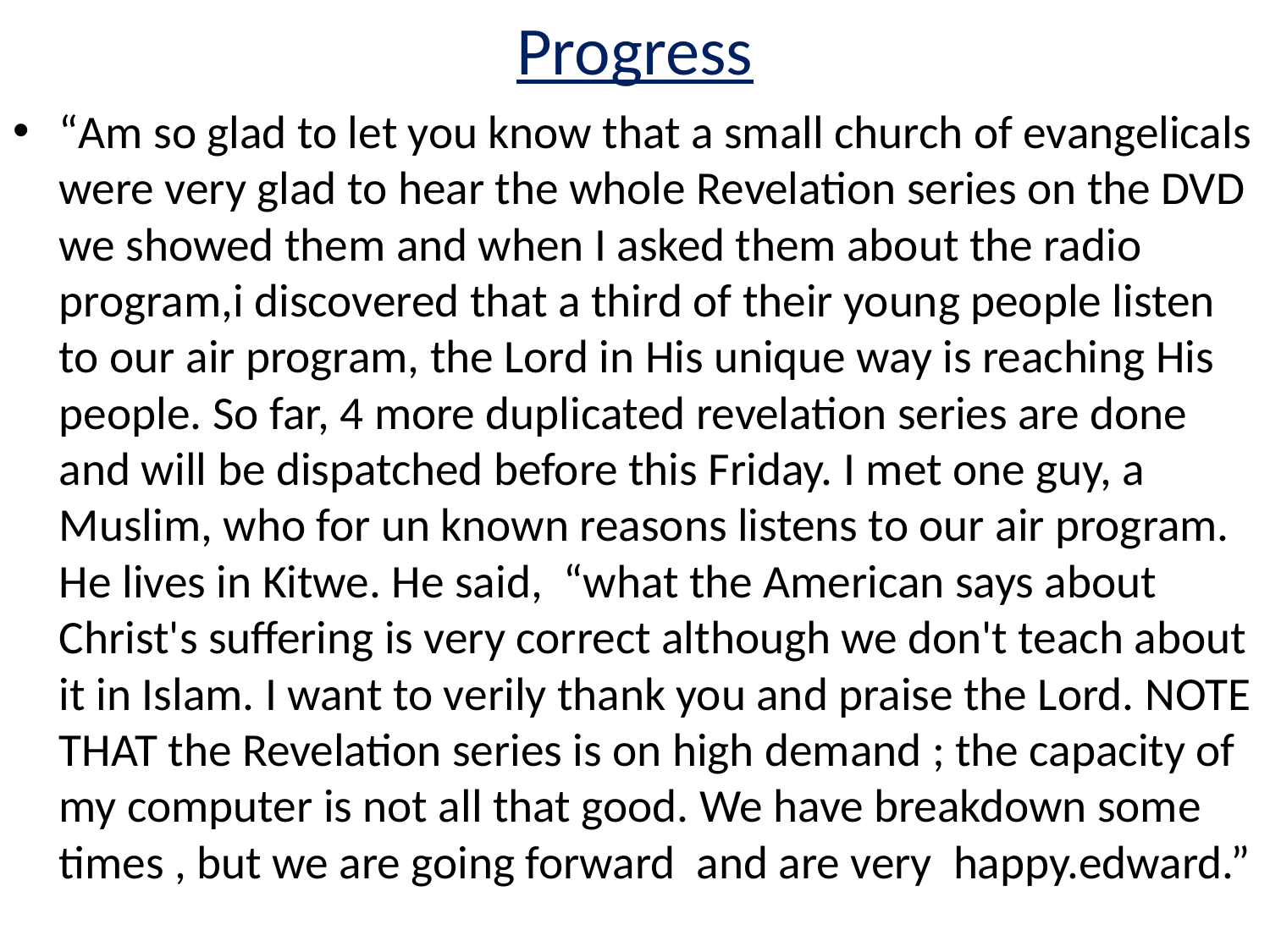

# Progress
“Am so glad to let you know that a small church of evangelicals were very glad to hear the whole Revelation series on the DVD we showed them and when I asked them about the radio program,i discovered that a third of their young people listen to our air program, the Lord in His unique way is reaching His people. So far, 4 more duplicated revelation series are done and will be dispatched before this Friday. I met one guy, a Muslim, who for un known reasons listens to our air program.  He lives in Kitwe. He said,  “what the American says about Christ's suffering is very correct although we don't teach about it in Islam. I want to verily thank you and praise the Lord. NOTE THAT the Revelation series is on high demand ; the capacity of my computer is not all that good. We have breakdown some times , but we are going forward  and are very  happy.edward.”